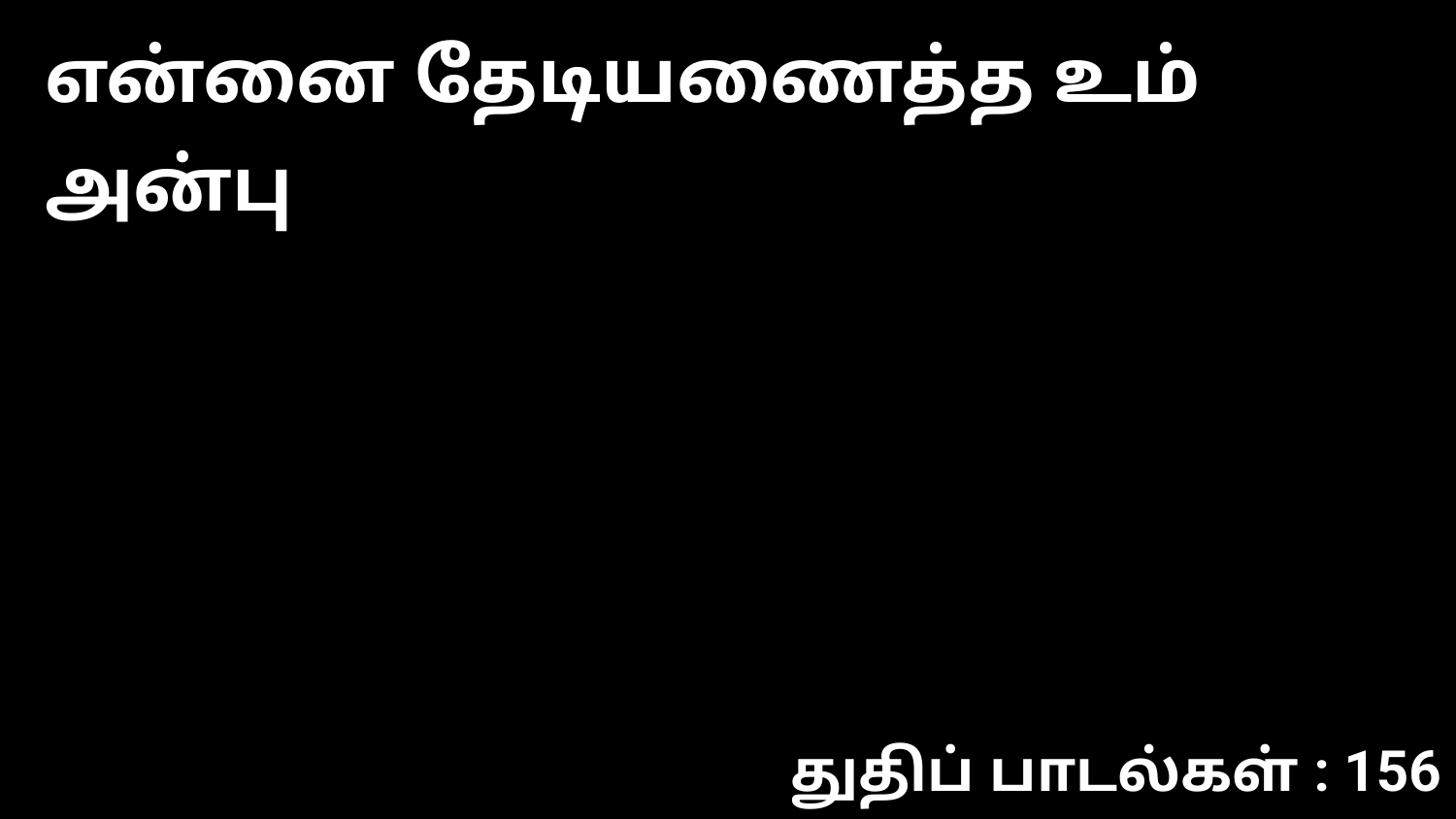

என்னை தேடியணைத்த உம் அன்பு
துதிப் பாடல்கள் : 156